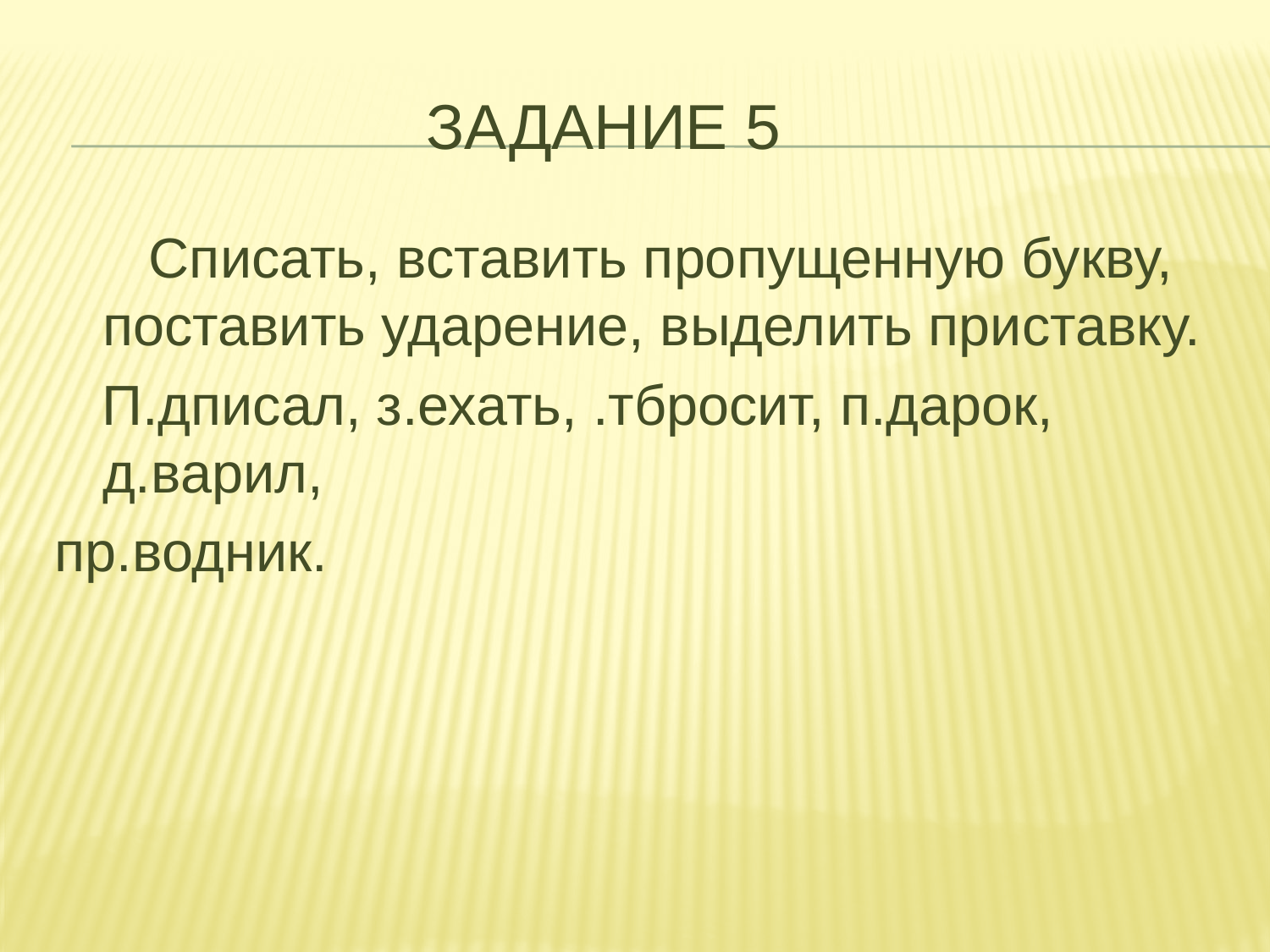

# задание 5
      Списать, вставить пропущенную букву, поставить ударение, выделить приставку.
   П.дписал, з.ехать, .тбросит, п.дарок, д.варил,
пр.водник.